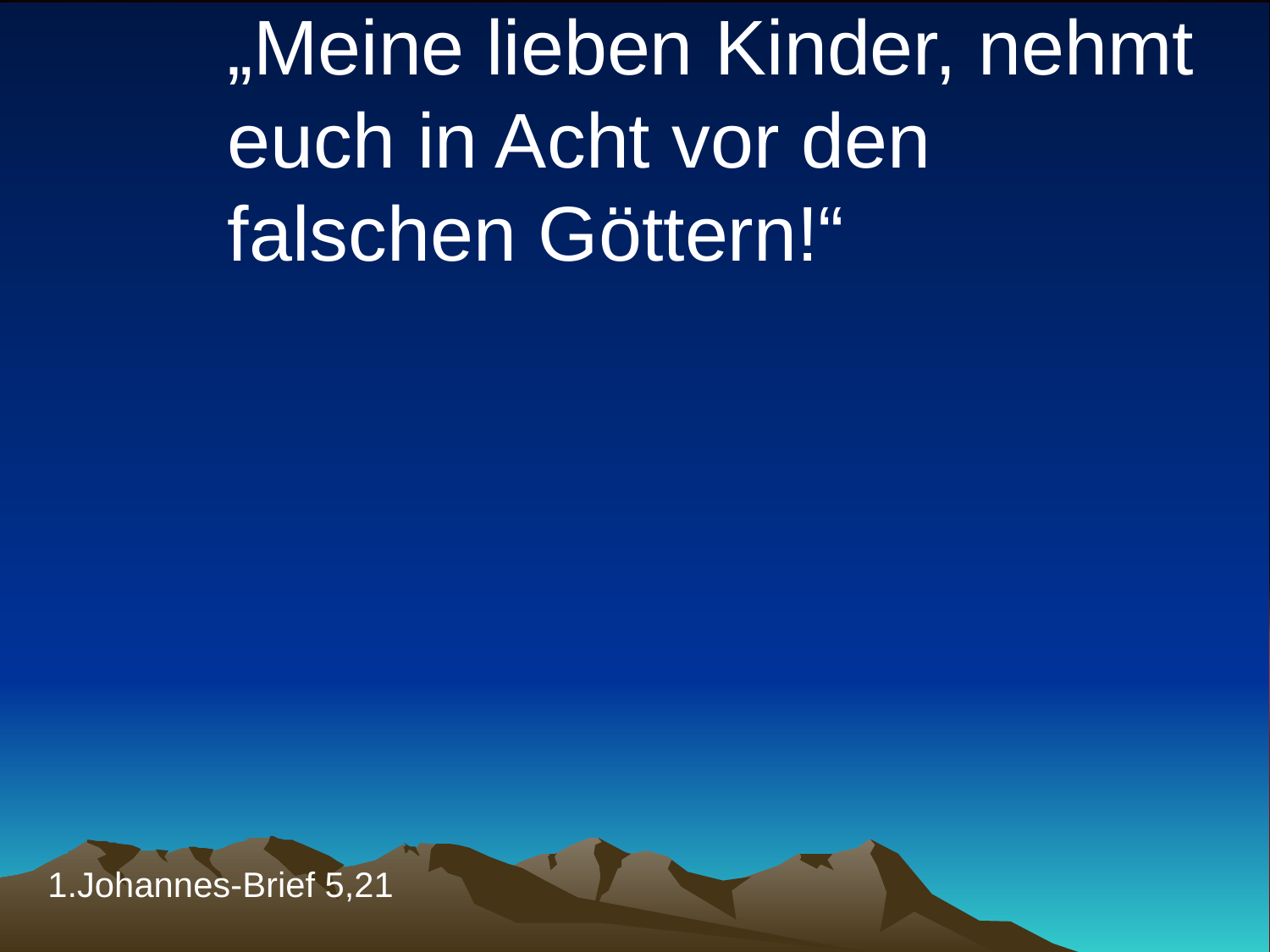

# „Meine lieben Kinder, nehmt euch in Acht vor den falschen Göttern!“
1.Johannes-Brief 5,21